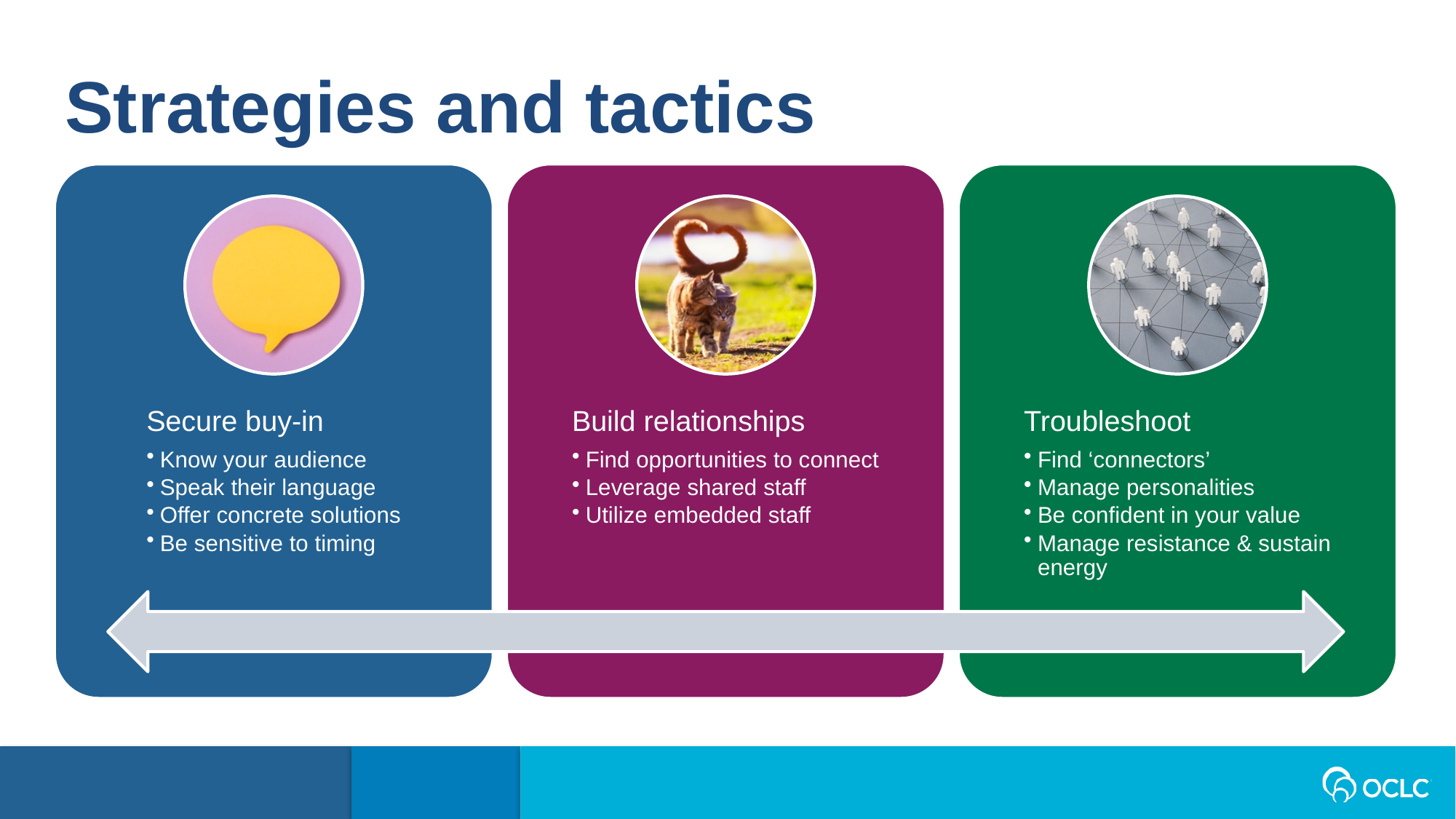

Strategies and tactics
Secure buy-in
Know your audience
Speak their language
Offer concrete solutions
Be sensitive to timing
Build relationships
Find opportunities to connect
Leverage shared staff
Utilize embedded staff
Troubleshoot
Find ‘connectors’
Manage personalities
Be confident in your value
Manage resistance & sustain energy